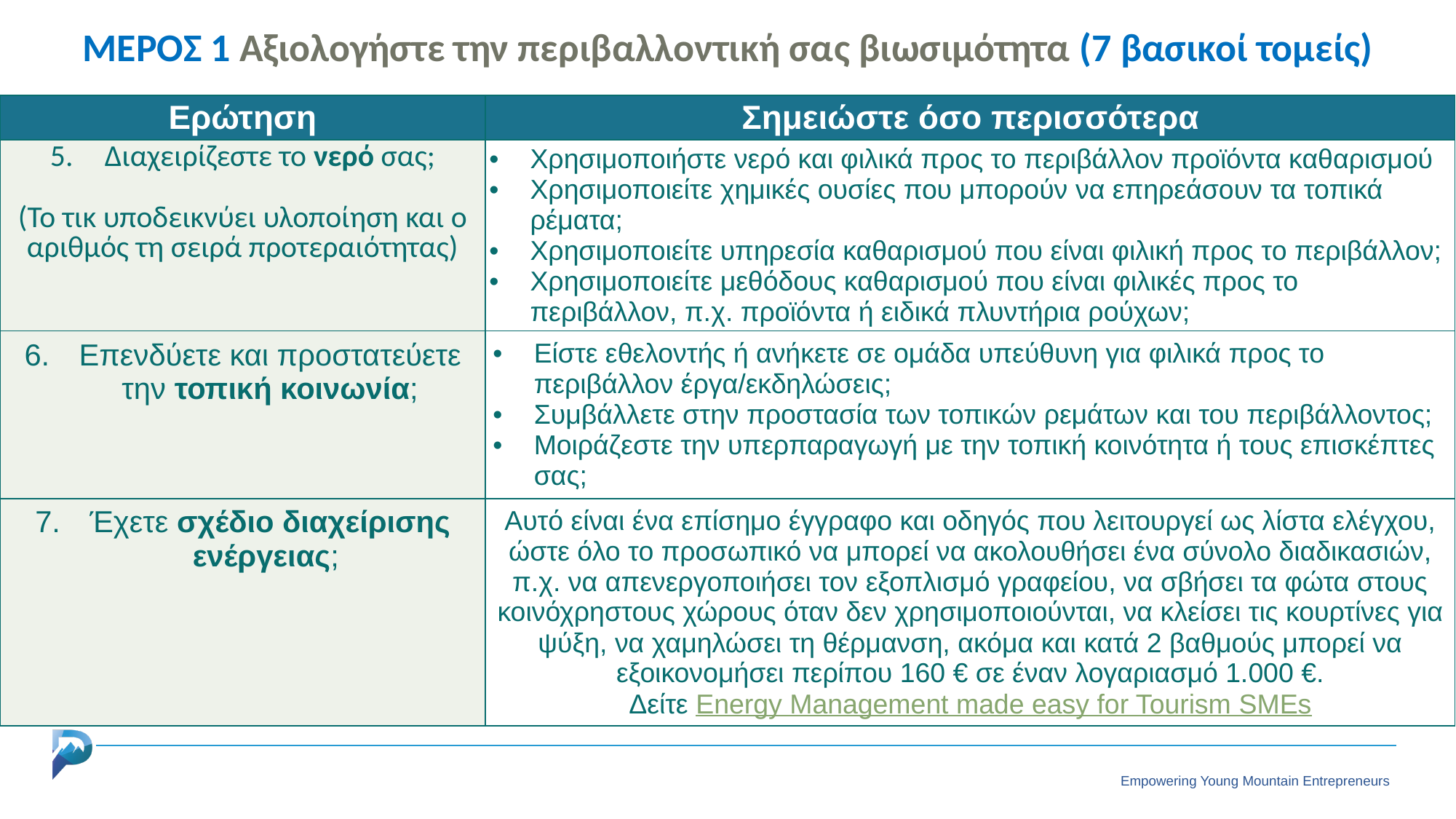

ΜΕΡΟΣ 1 Αξιολογήστε την περιβαλλοντική σας βιωσιμότητα (7 βασικοί τομείς)
| Ερώτηση | Σημειώστε όσο περισσότερα |
| --- | --- |
| Διαχειρίζεστε το νερό σας; (Το τικ υποδεικνύει υλοποίηση και ο αριθμός τη σειρά προτεραιότητας) | Χρησιμοποιήστε νερό και φιλικά προς το περιβάλλον προϊόντα καθαρισμού Χρησιμοποιείτε χημικές ουσίες που μπορούν να επηρεάσουν τα τοπικά ρέματα; Χρησιμοποιείτε υπηρεσία καθαρισμού που είναι φιλική προς το περιβάλλον; Χρησιμοποιείτε μεθόδους καθαρισμού που είναι φιλικές προς το περιβάλλον, π.χ. προϊόντα ή ειδικά πλυντήρια ρούχων; |
| Επενδύετε και προστατεύετε την τοπική κοινωνία; | Είστε εθελοντής ή ανήκετε σε ομάδα υπεύθυνη για φιλικά προς το περιβάλλον έργα/εκδηλώσεις; Συμβάλλετε στην προστασία των τοπικών ρεμάτων και του περιβάλλοντος; Μοιράζεστε την υπερπαραγωγή με την τοπική κοινότητα ή τους επισκέπτες σας; |
| Έχετε σχέδιο διαχείρισης ενέργειας; | Αυτό είναι ένα επίσημο έγγραφο και οδηγός που λειτουργεί ως λίστα ελέγχου, ώστε όλο το προσωπικό να μπορεί να ακολουθήσει ένα σύνολο διαδικασιών, π.χ. να απενεργοποιήσει τον εξοπλισμό γραφείου, να σβήσει τα φώτα στους κοινόχρηστους χώρους όταν δεν χρησιμοποιούνται, να κλείσει τις κουρτίνες για ψύξη, να χαμηλώσει τη θέρμανση, ακόμα και κατά 2 βαθμούς μπορεί να εξοικονομήσει περίπου 160 € σε έναν λογαριασμό 1.000 €. Δείτε Energy Management made easy for Tourism SMEs |